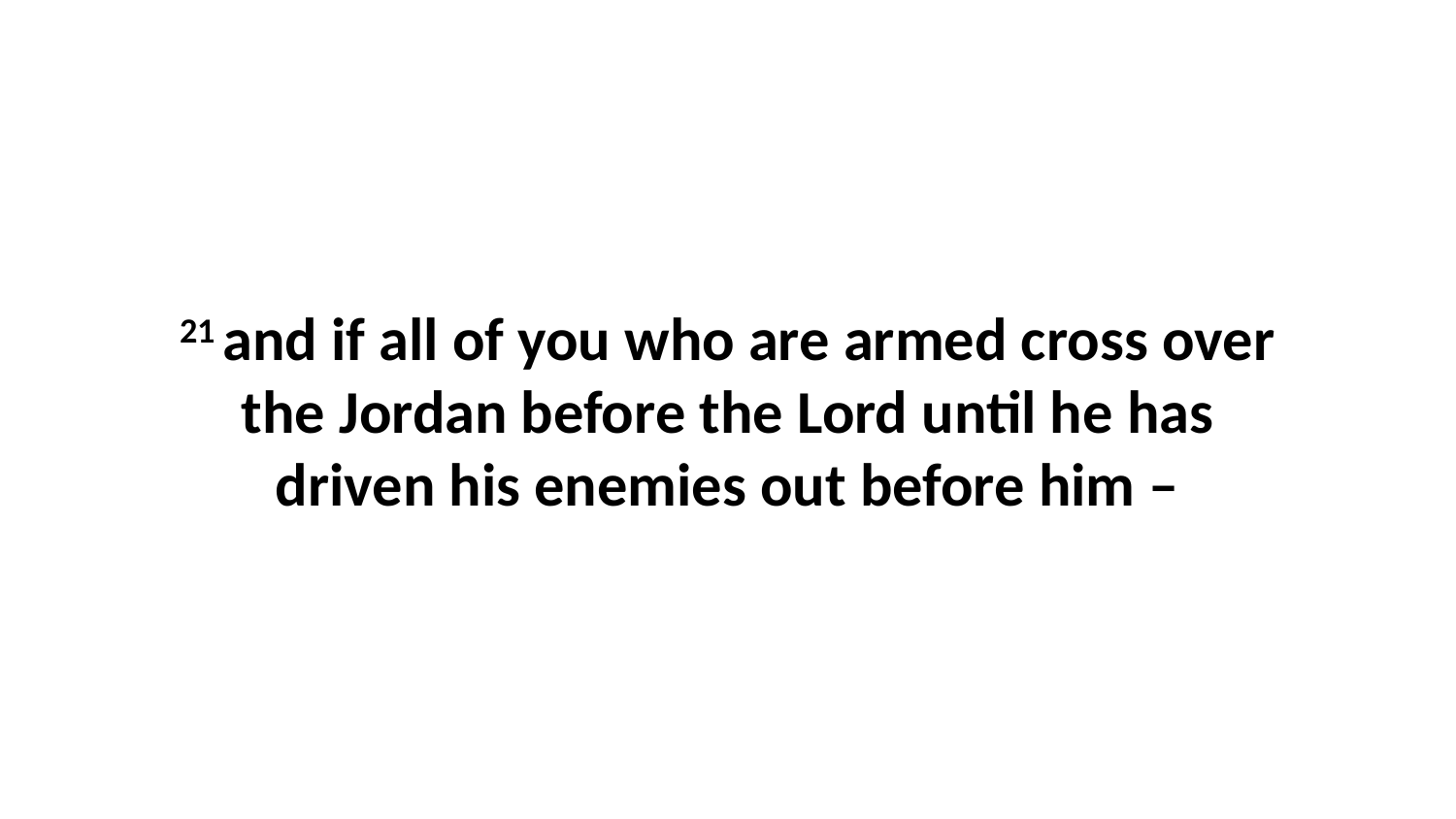

21 and if all of you who are armed cross over the Jordan before the Lord until he has driven his enemies out before him –